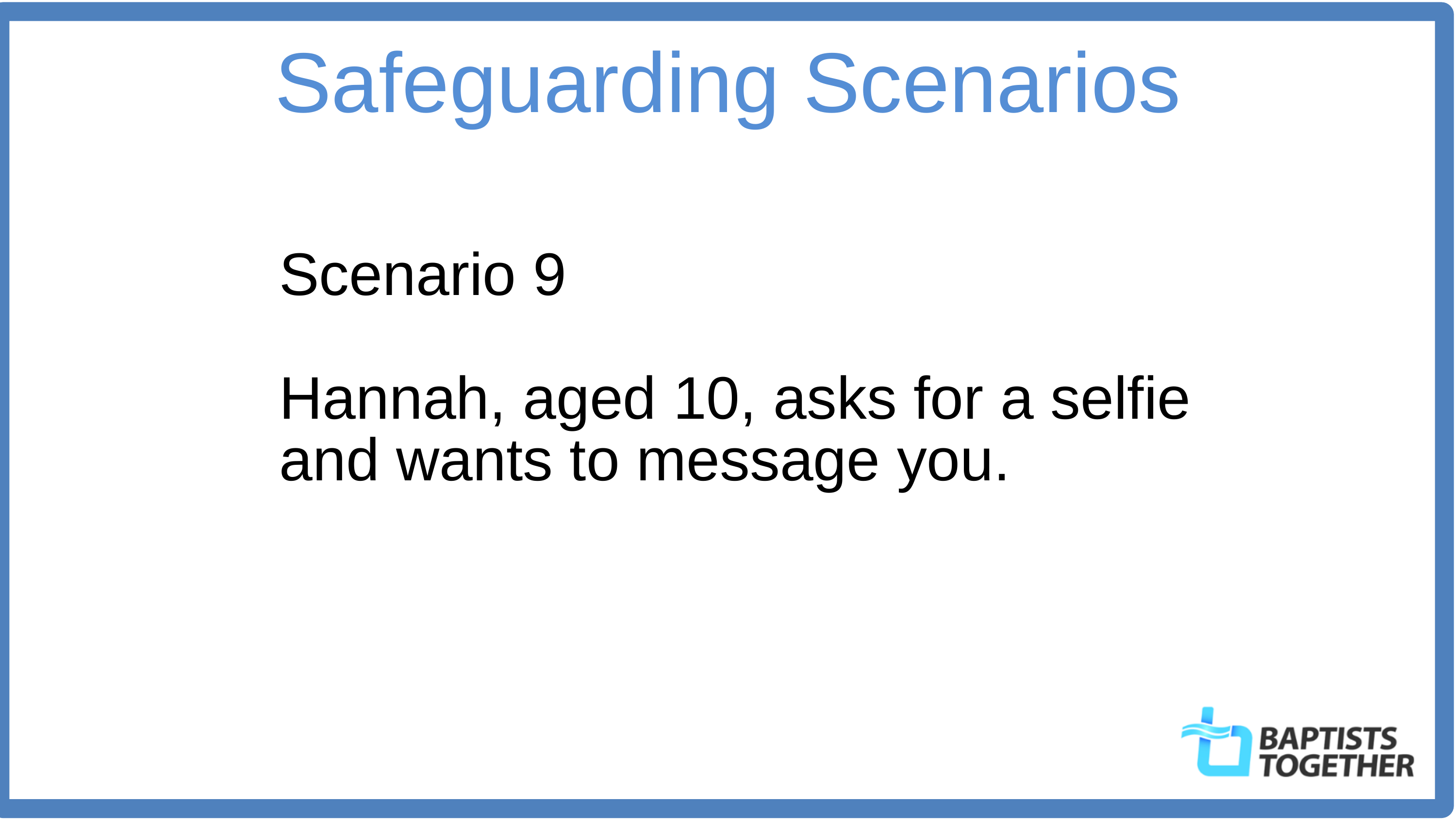

Safeguarding Scenarios
Scenario 9

Hannah, aged 10, asks for a selfie and wants to message you.